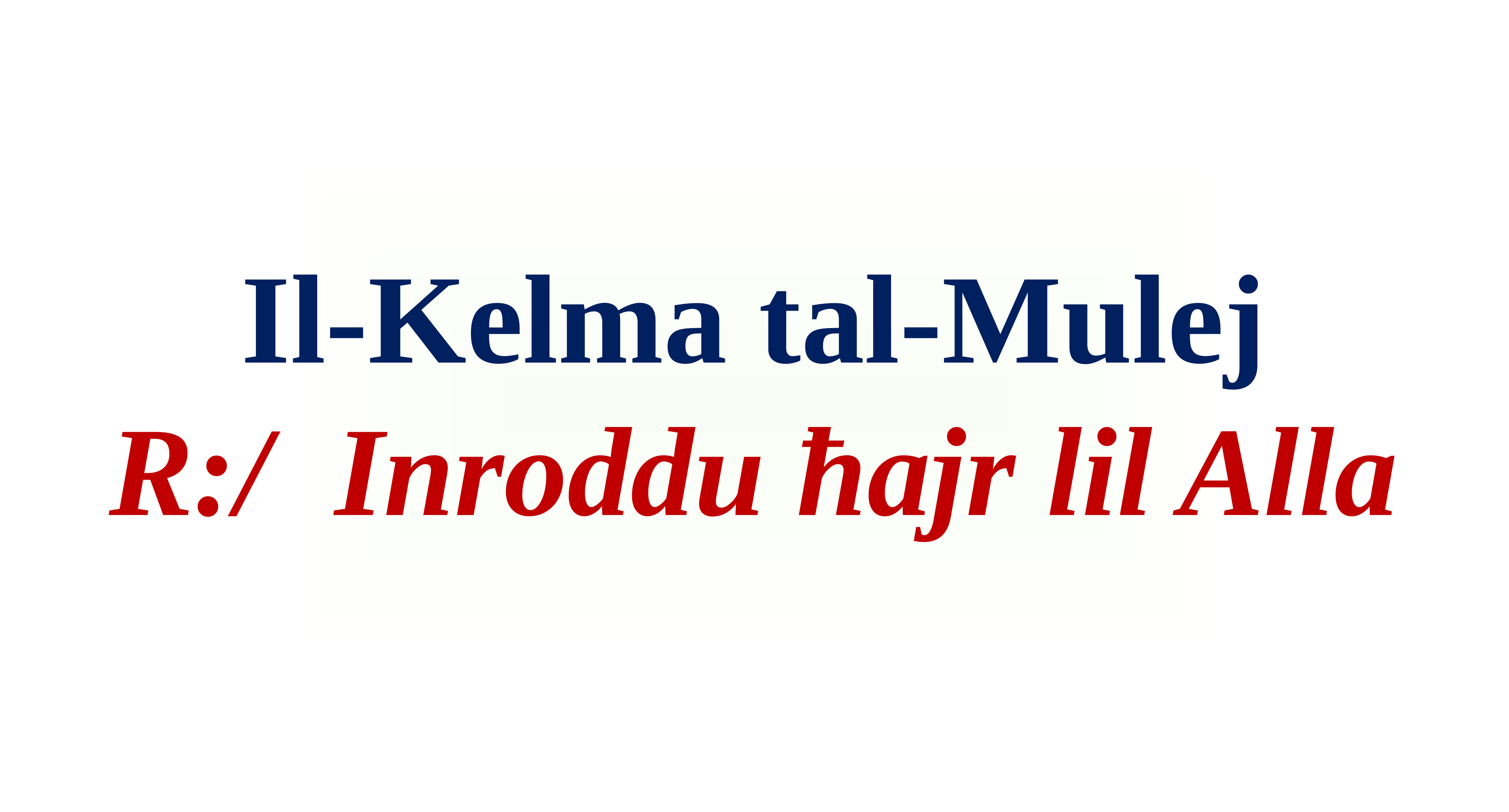

Il-Kelma tal-Mulej
R:/  Inroddu ħajr lil Alla